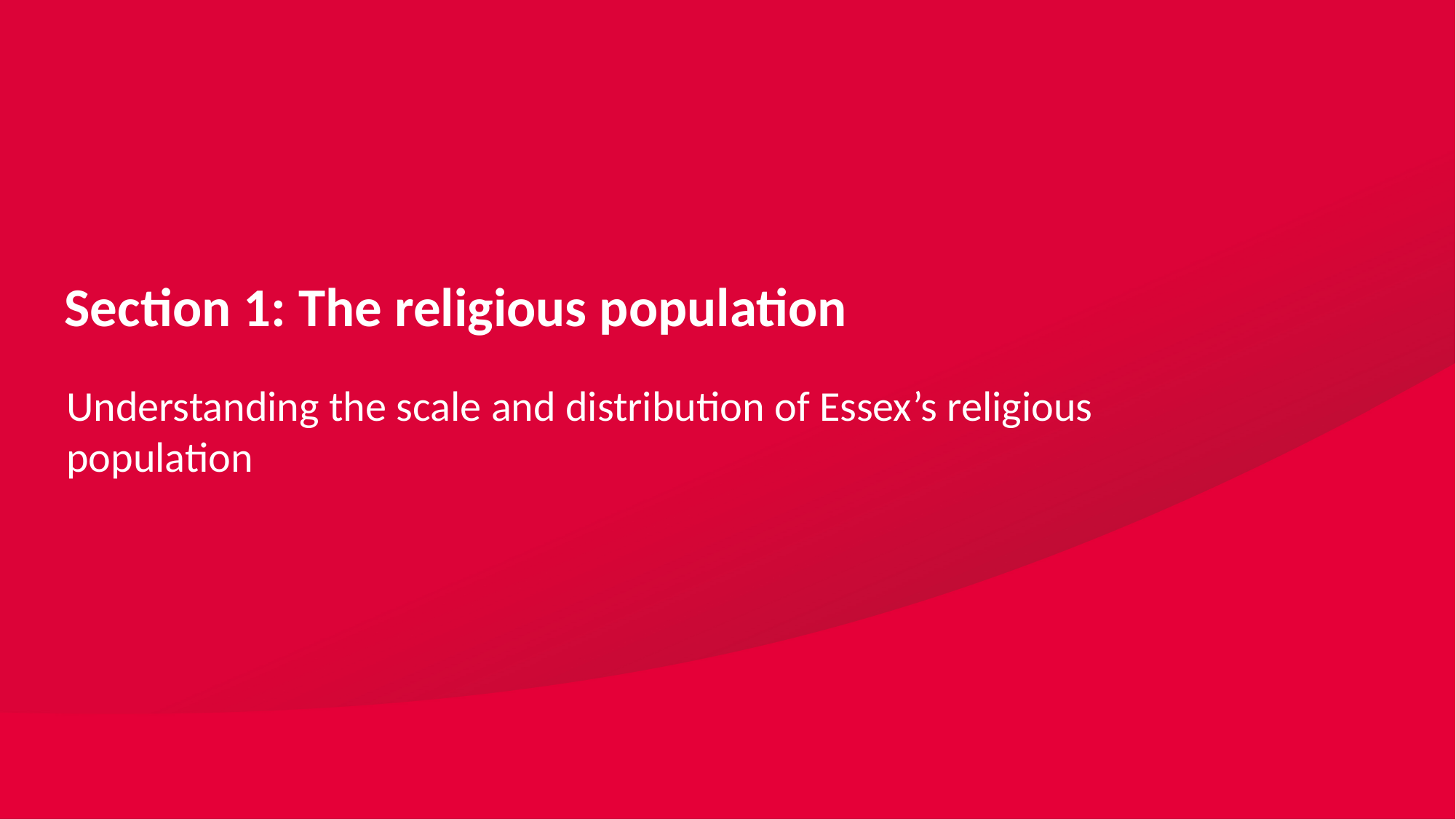

Section 1: The religious population

Understanding the scale and distribution of Essex’s religious population